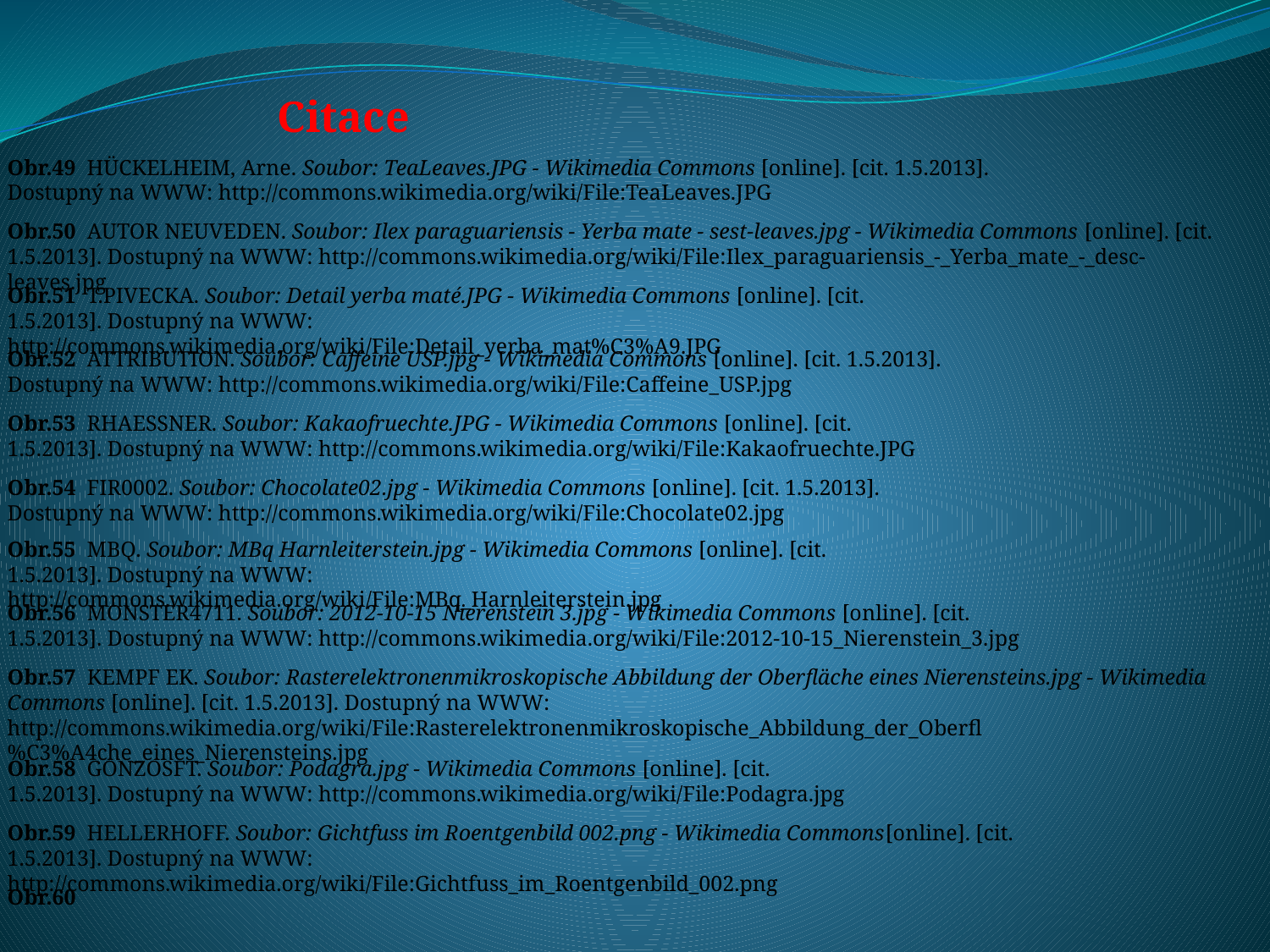

Citace
Obr.49  HÜCKELHEIM, Arne. Soubor: TeaLeaves.JPG - Wikimedia Commons [online]. [cit. 1.5.2013]. Dostupný na WWW: http://commons.wikimedia.org/wiki/File:TeaLeaves.JPG
Obr.50  AUTOR NEUVEDEN. Soubor: Ilex paraguariensis - Yerba mate - sest-leaves.jpg - Wikimedia Commons [online]. [cit. 1.5.2013]. Dostupný na WWW: http://commons.wikimedia.org/wiki/File:Ilex_paraguariensis_-_Yerba_mate_-_desc-leaves.jpg
Obr.51  T.PIVECKA. Soubor: Detail yerba maté.JPG - Wikimedia Commons [online]. [cit. 1.5.2013]. Dostupný na WWW: http://commons.wikimedia.org/wiki/File:Detail_yerba_mat%C3%A9.JPG
Obr.52  ATTRIBUTION. Soubor: Caffeine USP.jpg - Wikimedia Commons [online]. [cit. 1.5.2013]. Dostupný na WWW: http://commons.wikimedia.org/wiki/File:Caffeine_USP.jpg
Obr.53  RHAESSNER. Soubor: Kakaofruechte.JPG - Wikimedia Commons [online]. [cit. 1.5.2013]. Dostupný na WWW: http://commons.wikimedia.org/wiki/File:Kakaofruechte.JPG
Obr.54  FIR0002. Soubor: Chocolate02.jpg - Wikimedia Commons [online]. [cit. 1.5.2013]. Dostupný na WWW: http://commons.wikimedia.org/wiki/File:Chocolate02.jpg
Obr.55  MBQ. Soubor: MBq Harnleiterstein.jpg - Wikimedia Commons [online]. [cit. 1.5.2013]. Dostupný na WWW: http://commons.wikimedia.org/wiki/File:MBq_Harnleiterstein.jpg
Obr.56  MONSTER4711. Soubor: 2012-10-15 Nierenstein 3.jpg - Wikimedia Commons [online]. [cit. 1.5.2013]. Dostupný na WWW: http://commons.wikimedia.org/wiki/File:2012-10-15_Nierenstein_3.jpg
Obr.57  KEMPF EK. Soubor: Rasterelektronenmikroskopische Abbildung der Oberfläche eines Nierensteins.jpg - Wikimedia Commons [online]. [cit. 1.5.2013]. Dostupný na WWW: http://commons.wikimedia.org/wiki/File:Rasterelektronenmikroskopische_Abbildung_der_Oberfl%C3%A4che_eines_Nierensteins.jpg
Obr.58  GONZOSFT. Soubor: Podagra.jpg - Wikimedia Commons [online]. [cit. 1.5.2013]. Dostupný na WWW: http://commons.wikimedia.org/wiki/File:Podagra.jpg
Obr.59  HELLERHOFF. Soubor: Gichtfuss im Roentgenbild 002.png - Wikimedia Commons[online]. [cit. 1.5.2013]. Dostupný na WWW: http://commons.wikimedia.org/wiki/File:Gichtfuss_im_Roentgenbild_002.png
Obr.60